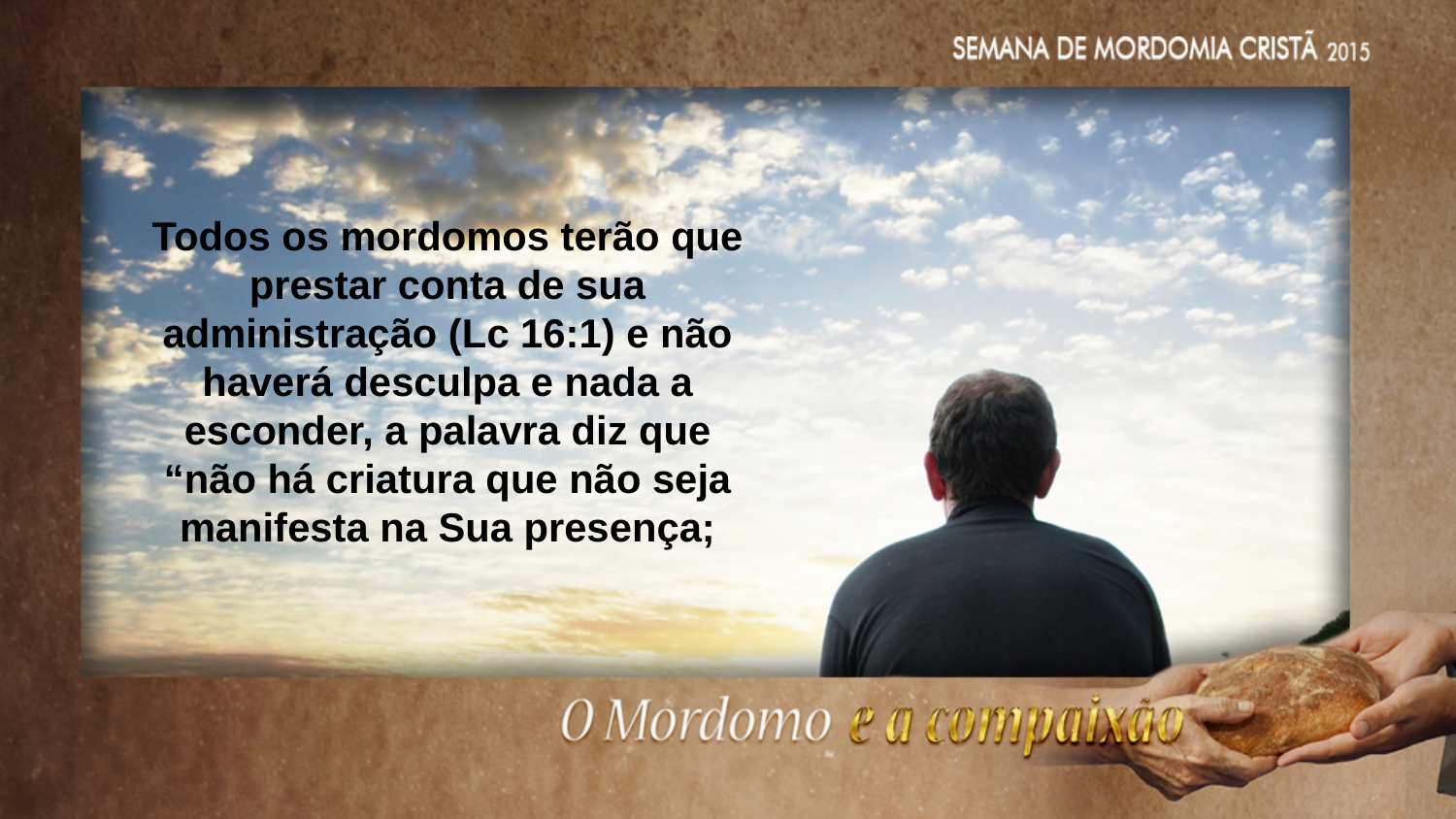

Todos os mordomos terão que prestar conta de sua administração (Lc 16:1) e não haverá desculpa e nada a esconder, a palavra diz que “não há criatura que não seja manifesta na Sua presença;